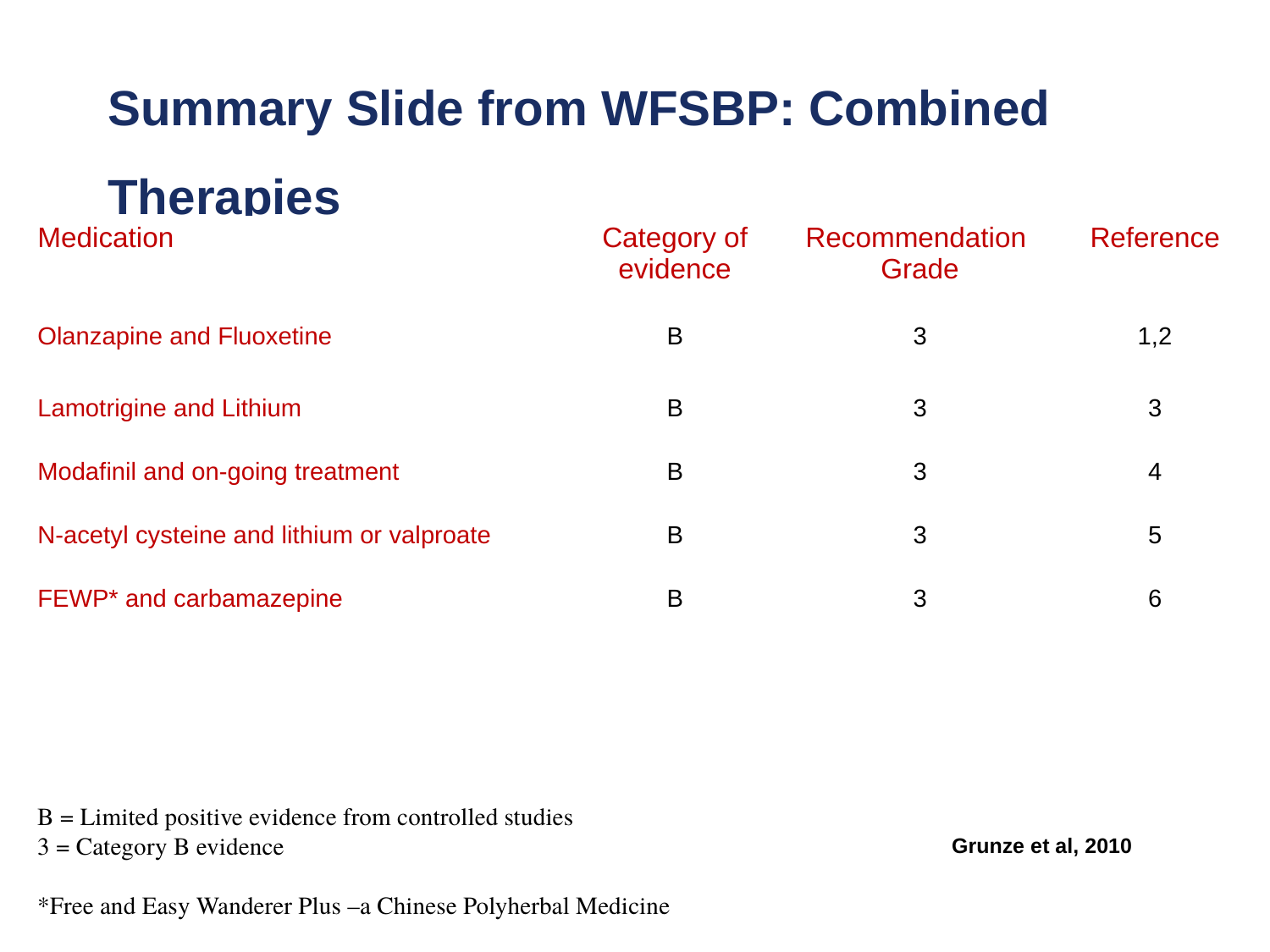

# Summary Slide from WFSBP: Combined Therapies Highest categories of evidence and recommendation
| Medication | Category of evidence | Recommendation Grade | Reference |
| --- | --- | --- | --- |
| Olanzapine and Fluoxetine | B | 3 | 1,2 |
| Lamotrigine and Lithium | B | 3 | 3 |
| Modafinil and on-going treatment | B | 3 | 4 |
| N-acetyl cysteine and lithium or valproate | B | 3 | 5 |
| FEWP\* and carbamazepine | B | 3 | 6 |
B = Limited positive evidence from controlled studies
3 = Category B evidence

*Free and Easy Wanderer Plus –a Chinese Polyherbal Medicine
Grunze et al, 2010